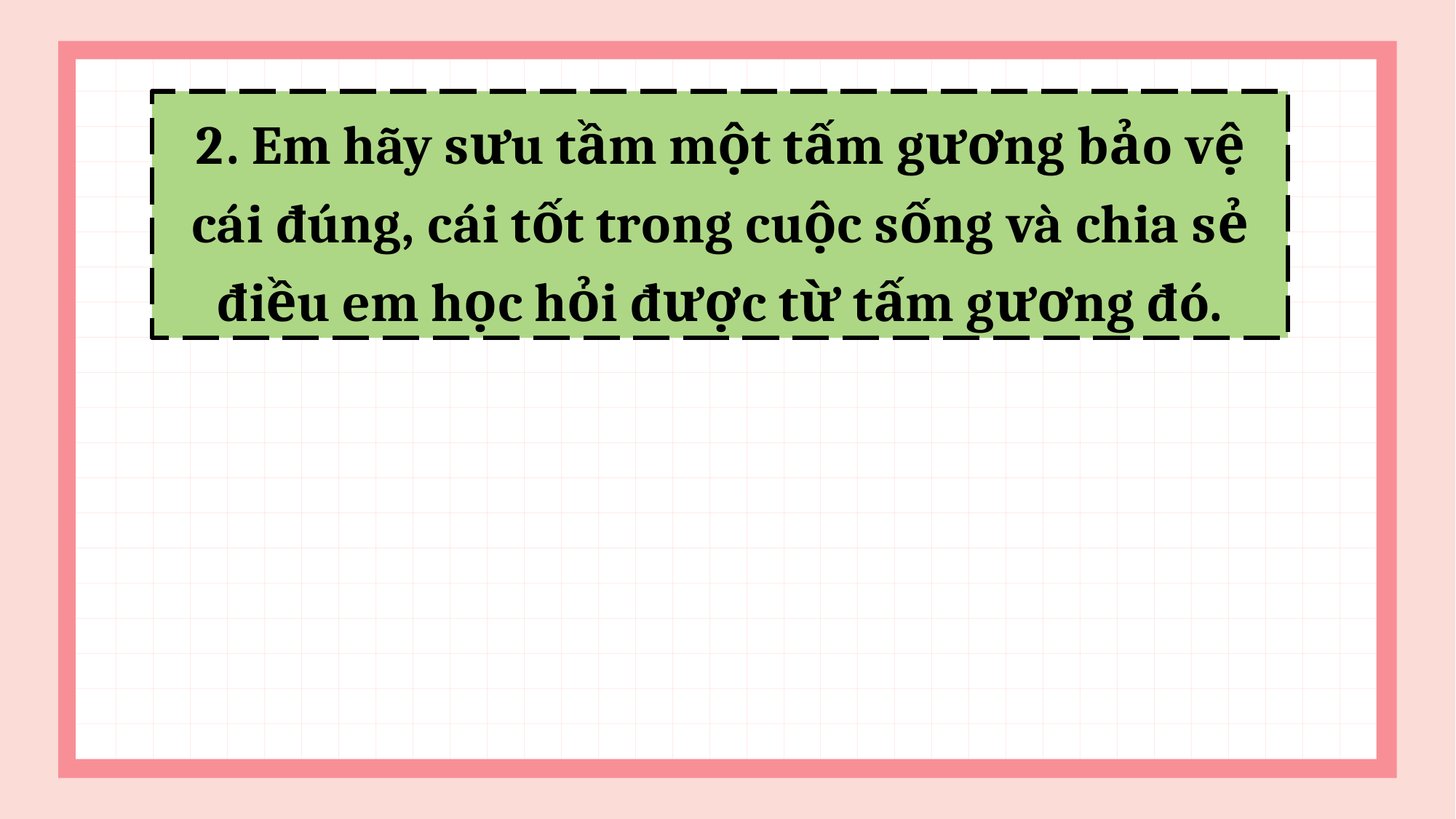

2. Em hãy sưu tầm một tấm gương bảo vệ cái đúng, cái tốt trong cuộc sống và chia sẻ điều em học hỏi được từ tấm gương đó.